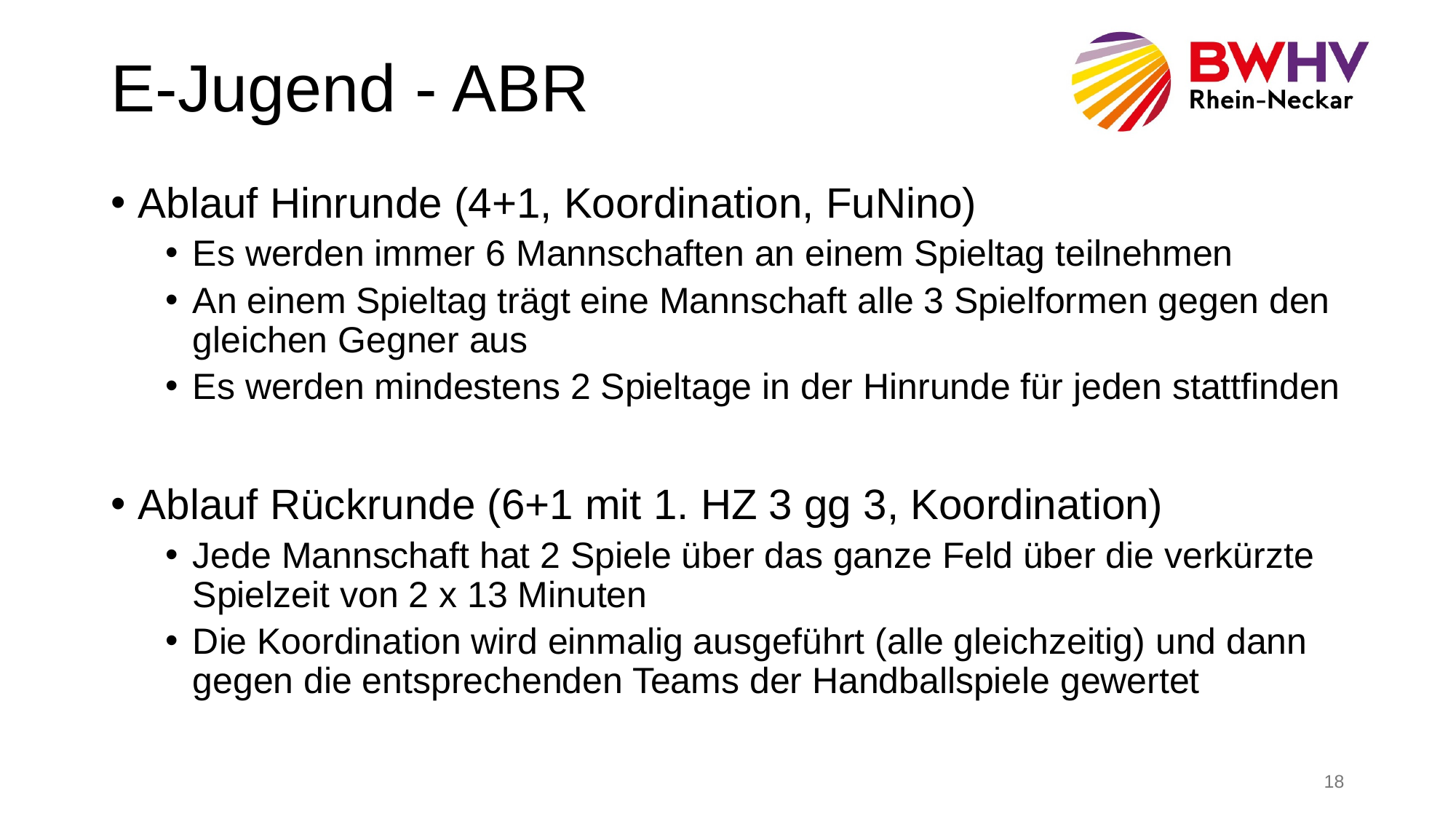

# E-Jugend - ABR
Ablauf Hinrunde (4+1, Koordination, FuNino)
Es werden immer 6 Mannschaften an einem Spieltag teilnehmen
An einem Spieltag trägt eine Mannschaft alle 3 Spielformen gegen den gleichen Gegner aus
Es werden mindestens 2 Spieltage in der Hinrunde für jeden stattfinden

Ablauf Rückrunde (6+1 mit 1. HZ 3 gg 3, Koordination)
Jede Mannschaft hat 2 Spiele über das ganze Feld über die verkürzte Spielzeit von 2 x 13 Minuten
Die Koordination wird einmalig ausgeführt (alle gleichzeitig) und dann gegen die entsprechenden Teams der Handballspiele gewertet
18